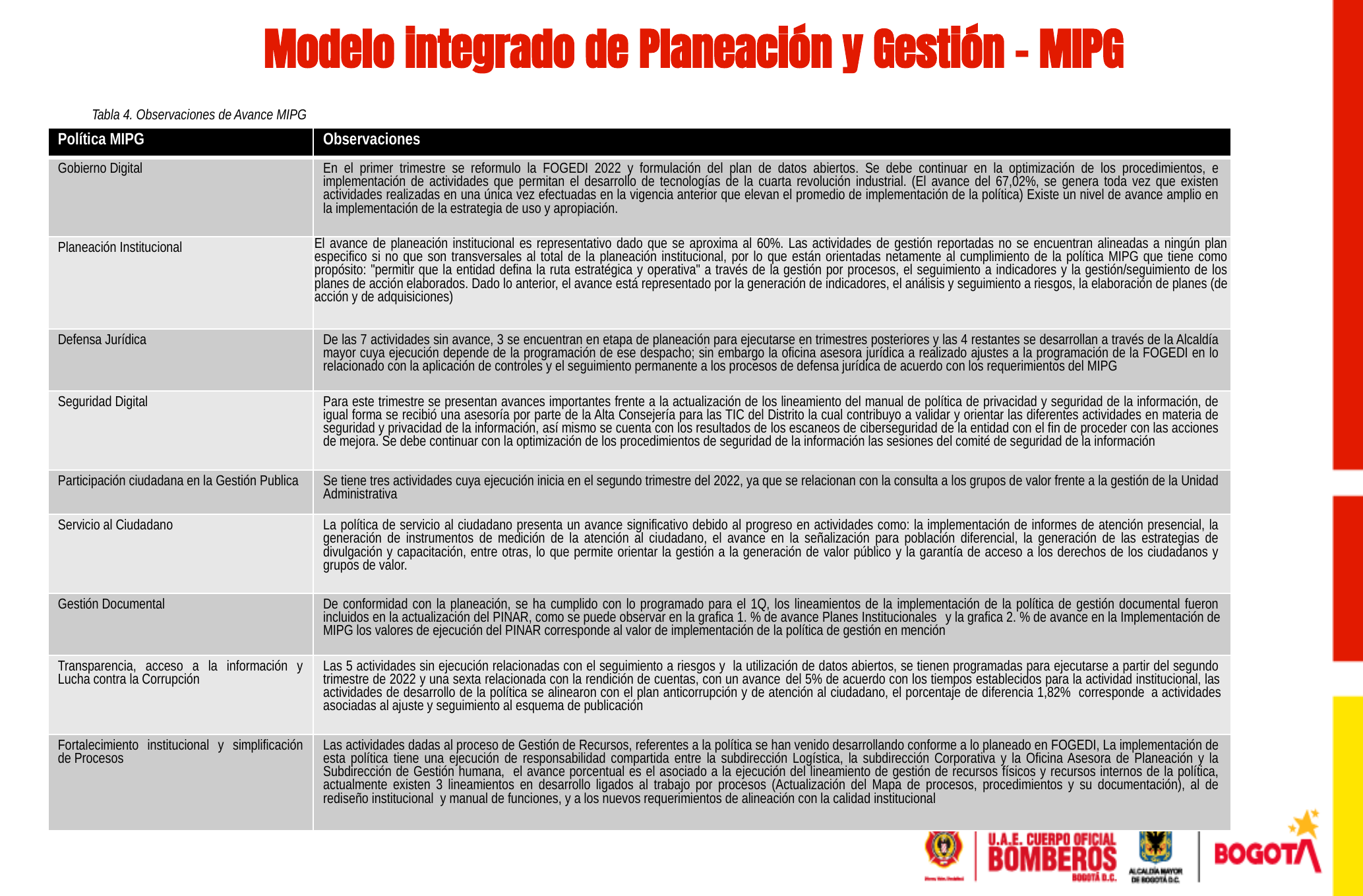

Modelo integrado de Planeación y Gestión – MIPG
Tabla 4. Observaciones de Avance MIPG
| Política MIPG | Observaciones |
| --- | --- |
| Gobierno Digital | En el primer trimestre se reformulo la FOGEDI 2022 y formulación del plan de datos abiertos. Se debe continuar en la optimización de los procedimientos, e implementación de actividades que permitan el desarrollo de tecnologías de la cuarta revolución industrial. (El avance del 67,02%, se genera toda vez que existen actividades realizadas en una única vez efectuadas en la vigencia anterior que elevan el promedio de implementación de la política) Existe un nivel de avance amplio en la implementación de la estrategia de uso y apropiación. |
| Planeación Institucional | El avance de planeación institucional es representativo dado que se aproxima al 60%. Las actividades de gestión reportadas no se encuentran alineadas a ningún plan especifico si no que son transversales al total de la planeación institucional, por lo que están orientadas netamente al cumplimiento de la política MIPG que tiene como propósito: "permitir que la entidad defina la ruta estratégica y operativa" a través de la gestión por procesos, el seguimiento a indicadores y la gestión/seguimiento de los planes de acción elaborados. Dado lo anterior, el avance está representado por la generación de indicadores, el análisis y seguimiento a riesgos, la elaboración de planes (de acción y de adquisiciones) |
| Defensa Jurídica | De las 7 actividades sin avance, 3 se encuentran en etapa de planeación para ejecutarse en trimestres posteriores y las 4 restantes se desarrollan a través de la Alcaldía mayor cuya ejecución depende de la programación de ese despacho; sin embargo la oficina asesora jurídica a realizado ajustes a la programación de la FOGEDI en lo relacionado con la aplicación de controles y el seguimiento permanente a los procesos de defensa jurídica de acuerdo con los requerimientos del MIPG |
| Seguridad Digital | Para este trimestre se presentan avances importantes frente a la actualización de los lineamiento del manual de política de privacidad y seguridad de la información, de igual forma se recibió una asesoría por parte de la Alta Consejería para las TIC del Distrito la cual contribuyo a validar y orientar las diferentes actividades en materia de seguridad y privacidad de la información, así mismo se cuenta con los resultados de los escaneos de ciberseguridad de la entidad con el fin de proceder con las acciones de mejora. Se debe continuar con la optimización de los procedimientos de seguridad de la información las sesiones del comité de seguridad de la información |
| Participación ciudadana en la Gestión Publica | Se tiene tres actividades cuya ejecución inicia en el segundo trimestre del 2022, ya que se relacionan con la consulta a los grupos de valor frente a la gestión de la Unidad Administrativa |
| Servicio al Ciudadano | La política de servicio al ciudadano presenta un avance significativo debido al progreso en actividades como: la implementación de informes de atención presencial, la generación de instrumentos de medición de la atención al ciudadano, el avance en la señalización para población diferencial, la generación de las estrategias de divulgación y capacitación, entre otras, lo que permite orientar la gestión a la generación de valor público y la garantía de acceso a los derechos de los ciudadanos y grupos de valor. |
| Gestión Documental | De conformidad con la planeación, se ha cumplido con lo programado para el 1Q, los lineamientos de la implementación de la política de gestión documental fueron incluidos en la actualización del PINAR, como se puede observar en la grafica 1. % de avance Planes Institucionales y la grafica 2. % de avance en la Implementación de MIPG los valores de ejecución del PINAR corresponde al valor de implementación de la política de gestión en mención |
| Transparencia, acceso a la información y Lucha contra la Corrupción | Las 5 actividades sin ejecución relacionadas con el seguimiento a riesgos y la utilización de datos abiertos, se tienen programadas para ejecutarse a partir del segundo trimestre de 2022 y una sexta relacionada con la rendición de cuentas, con un avance del 5% de acuerdo con los tiempos establecidos para la actividad institucional, las actividades de desarrollo de la política se alinearon con el plan anticorrupción y de atención al ciudadano, el porcentaje de diferencia 1,82% corresponde a actividades asociadas al ajuste y seguimiento al esquema de publicación |
| Fortalecimiento institucional y simplificación de Procesos | Las actividades dadas al proceso de Gestión de Recursos, referentes a la política se han venido desarrollando conforme a lo planeado en FOGEDI, La implementación de esta política tiene una ejecución de responsabilidad compartida entre la subdirección Logística, la subdirección Corporativa y la Oficina Asesora de Planeación y la Subdirección de Gestión humana, el avance porcentual es el asociado a la ejecución del lineamiento de gestión de recursos físicos y recursos internos de la política, actualmente existen 3 lineamientos en desarrollo ligados al trabajo por procesos (Actualización del Mapa de procesos, procedimientos y su documentación), al de rediseño institucional y manual de funciones, y a los nuevos requerimientos de alineación con la calidad institucional |